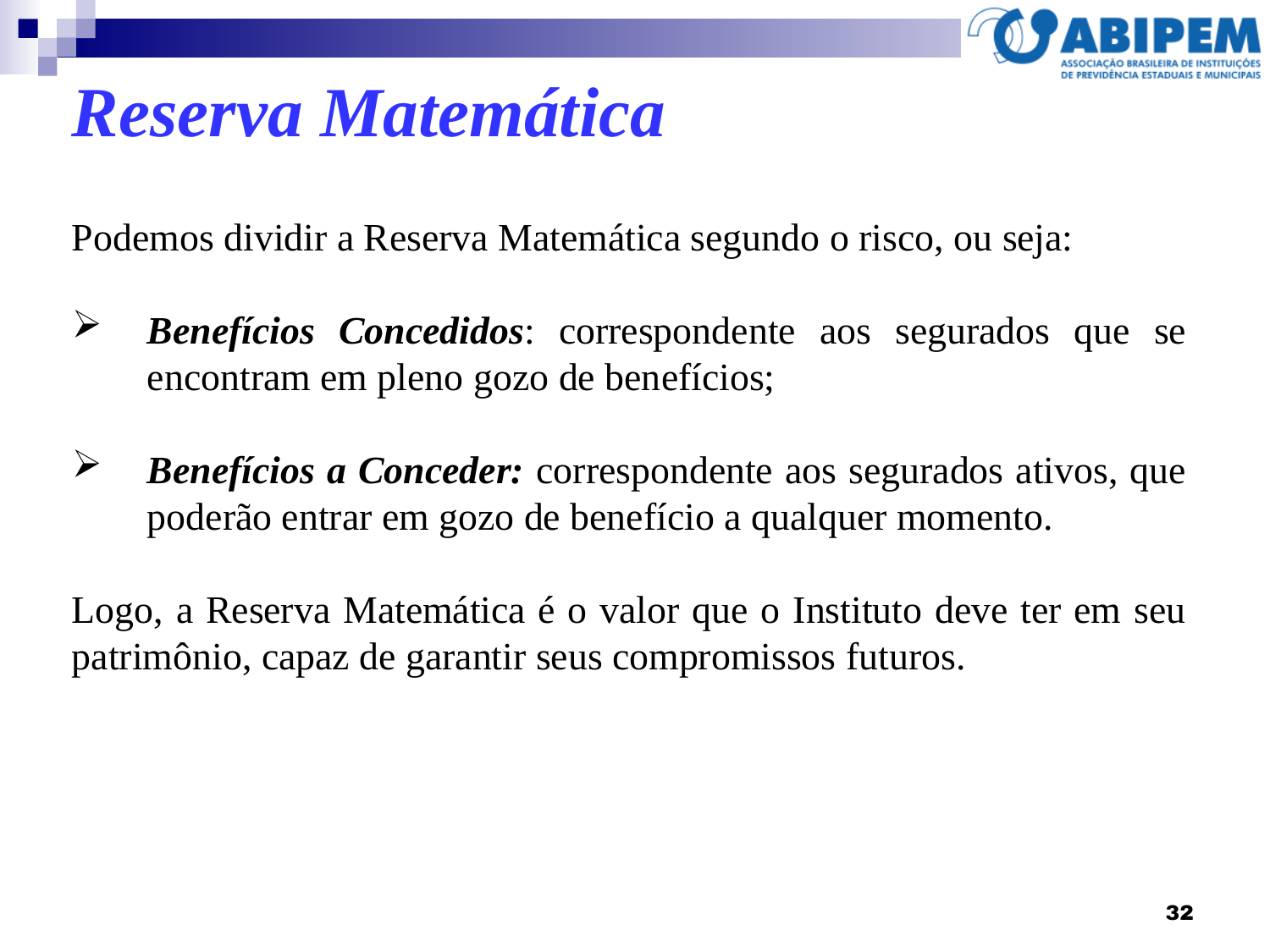

Reserva Matemática

Podemos dividir a Reserva Matemática segundo o risco, ou seja:

Benefícios Concedidos: correspondente aos segurados que se encontram em pleno gozo de benefícios;

Benefícios a Conceder: correspondente aos segurados ativos, que poderão entrar em gozo de benefício a qualquer momento.

Logo, a Reserva Matemática é o valor que o Instituto deve ter em seu patrimônio, capaz de garantir seus compromissos futuros.

32